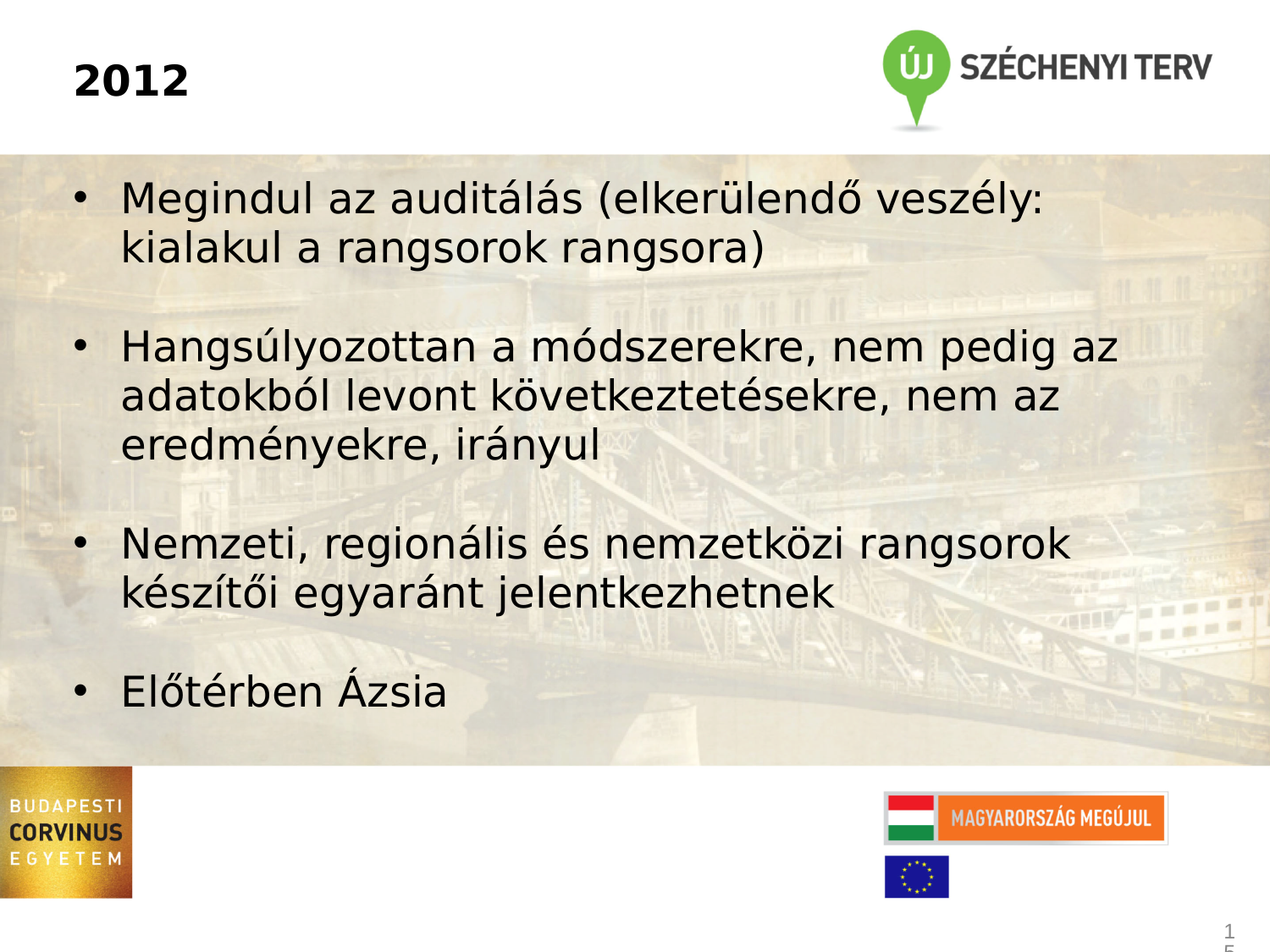

# 2012
Megindul az auditálás (elkerülendő veszély: kialakul a rangsorok rangsora)

Hangsúlyozottan a módszerekre, nem pedig az adatokból levont következtetésekre, nem az eredményekre, irányul

Nemzeti, regionális és nemzetközi rangsorok készítői egyaránt jelentkezhetnek

Előtérben Ázsia
15